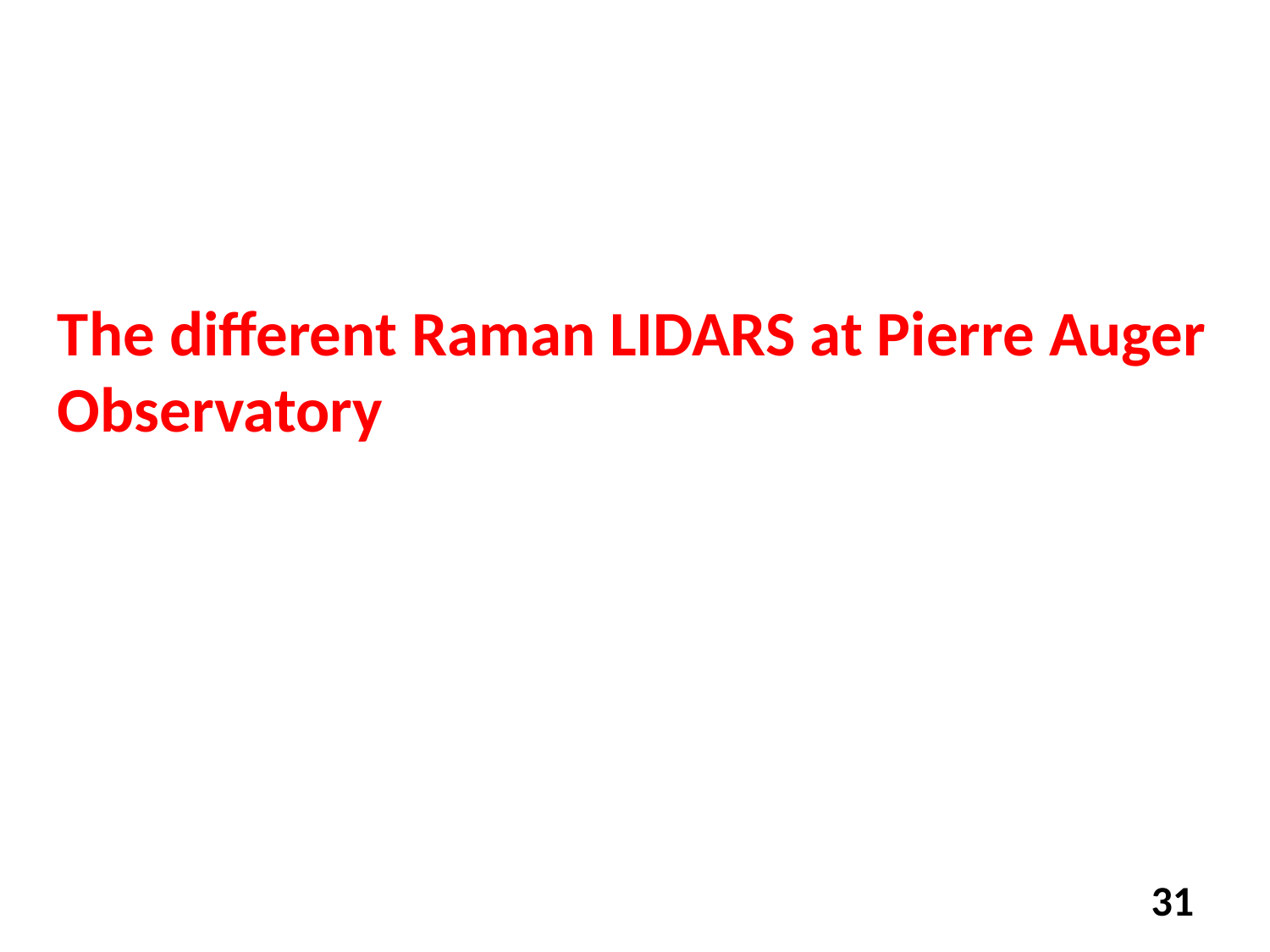

The different Raman LIDARS at Pierre Auger Observatory
31